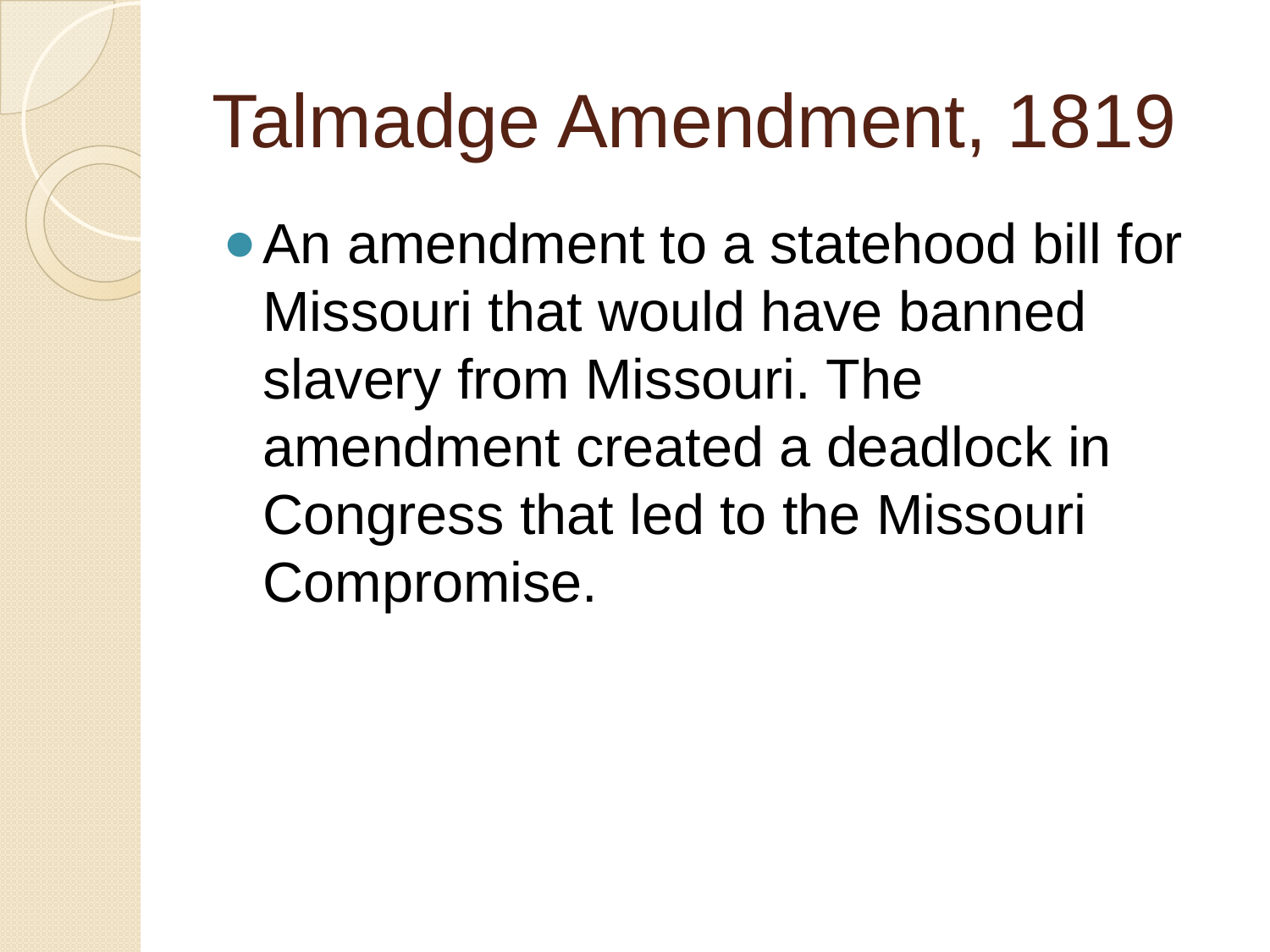

# Talmadge Amendment, 1819
An amendment to a statehood bill for Missouri that would have banned slavery from Missouri. The amendment created a deadlock in Congress that led to the Missouri Compromise.